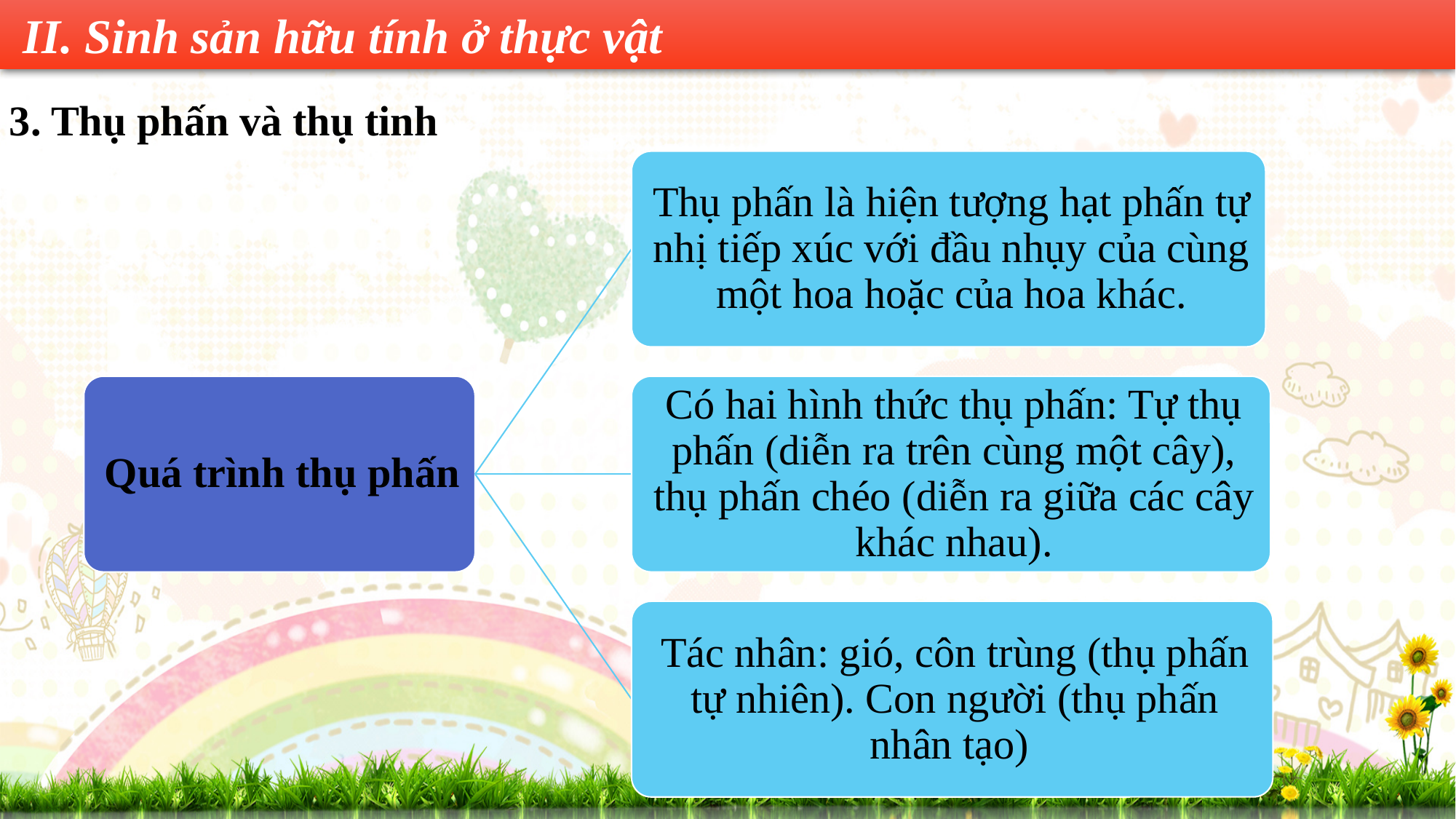

II. Sinh sản hữu tính ở thực vật
3. Thụ phấn và thụ tinh
Quá trình thụ phấn

Thụ phấn là hiện tượng hạt phấn tự nhị tiếp xúc với đầu nhụy của cùng một hoa hoặc của hoa khác.

Có hai hình thức thụ phấn: Tự thụ phấn (diễn ra trên cùng một cây), thụ phấn chéo (diễn ra giữa các cây khác nhau).

Tác nhân: gió, côn trùng (thụ phấn tự nhiên). Con người (thụ phấn nhân tạo)